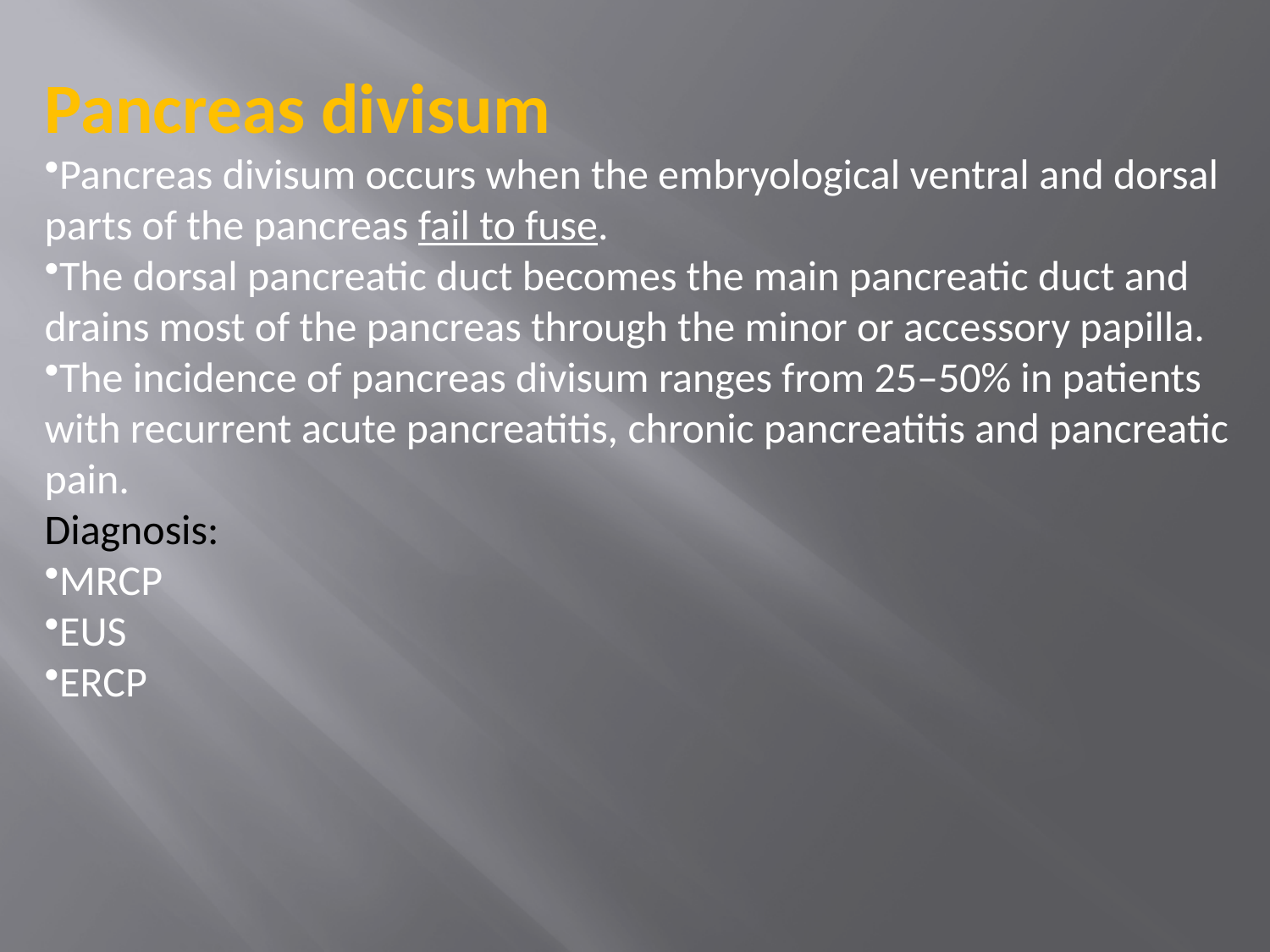

Pancreas divisum
Pancreas divisum occurs when the embryological ventral and dorsal parts of the pancreas fail to fuse.
The dorsal pancreatic duct becomes the main pancreatic duct and drains most of the pancreas through the minor or accessory papilla.
The incidence of pancreas divisum ranges from 25–50% in patients with recurrent acute pancreatitis, chronic pancreatitis and pancreatic pain.
Diagnosis:
MRCP
EUS
ERCP